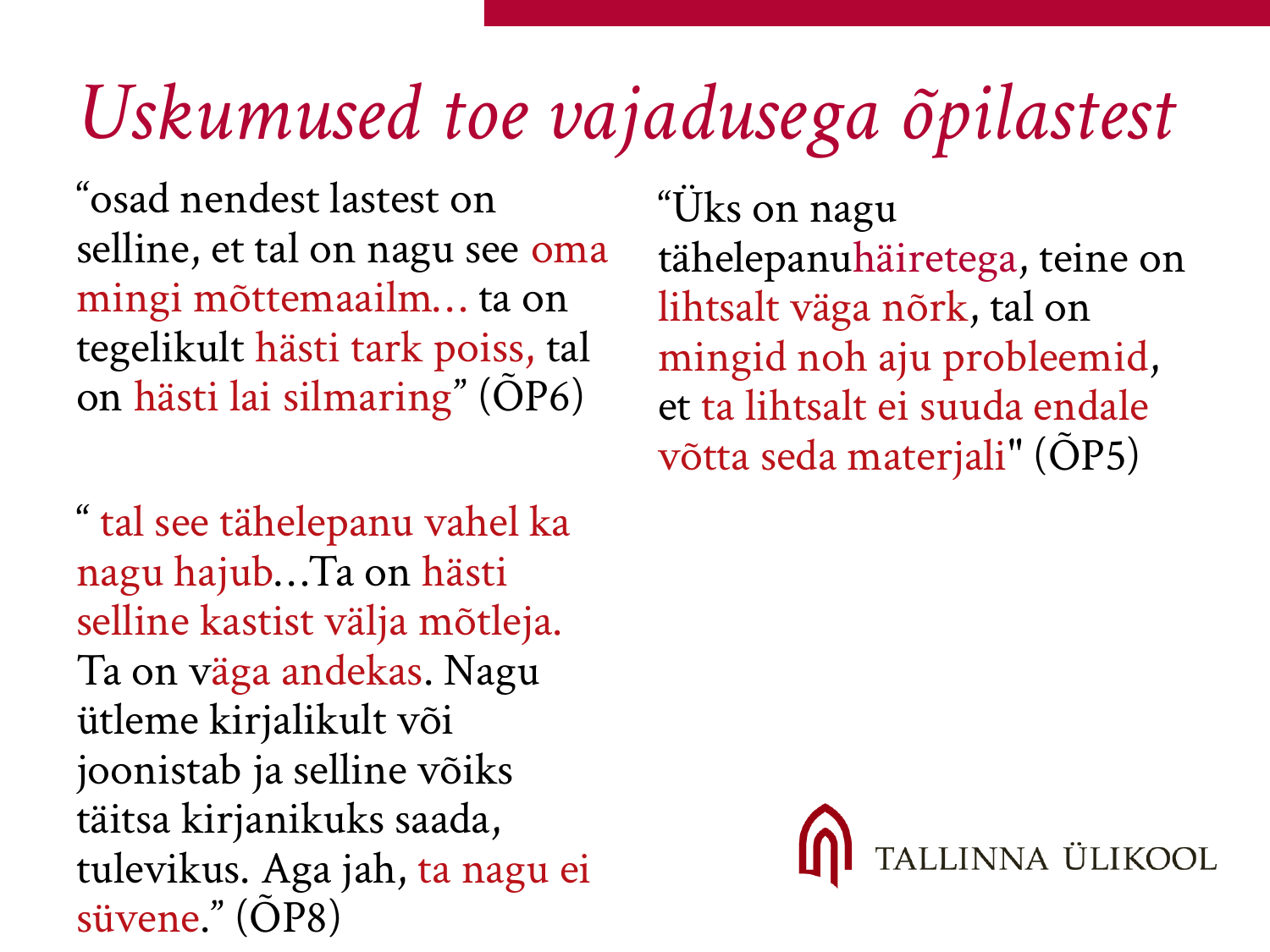

# Uskumused toe vajadusega õpilastest
“osad nendest lastest on selline, et tal on nagu see oma mingi mõttemaailm… ta on tegelikult hästi tark poiss, tal on hästi lai silmaring” (ÕP6)

“ tal see tähelepanu vahel ka nagu hajub…Ta on hästi selline kastist välja mõtleja. Ta on väga andekas. Nagu ütleme kirjalikult või joonistab ja selline võiks täitsa kirjanikuks saada, tulevikus. Aga jah, ta nagu ei süvene.” (ÕP8)
“Üks on nagu tähelepanuhäiretega, teine on lihtsalt väga nõrk, tal on mingid noh aju probleemid, et ta lihtsalt ei suuda endale võtta seda materjali" (ÕP5)